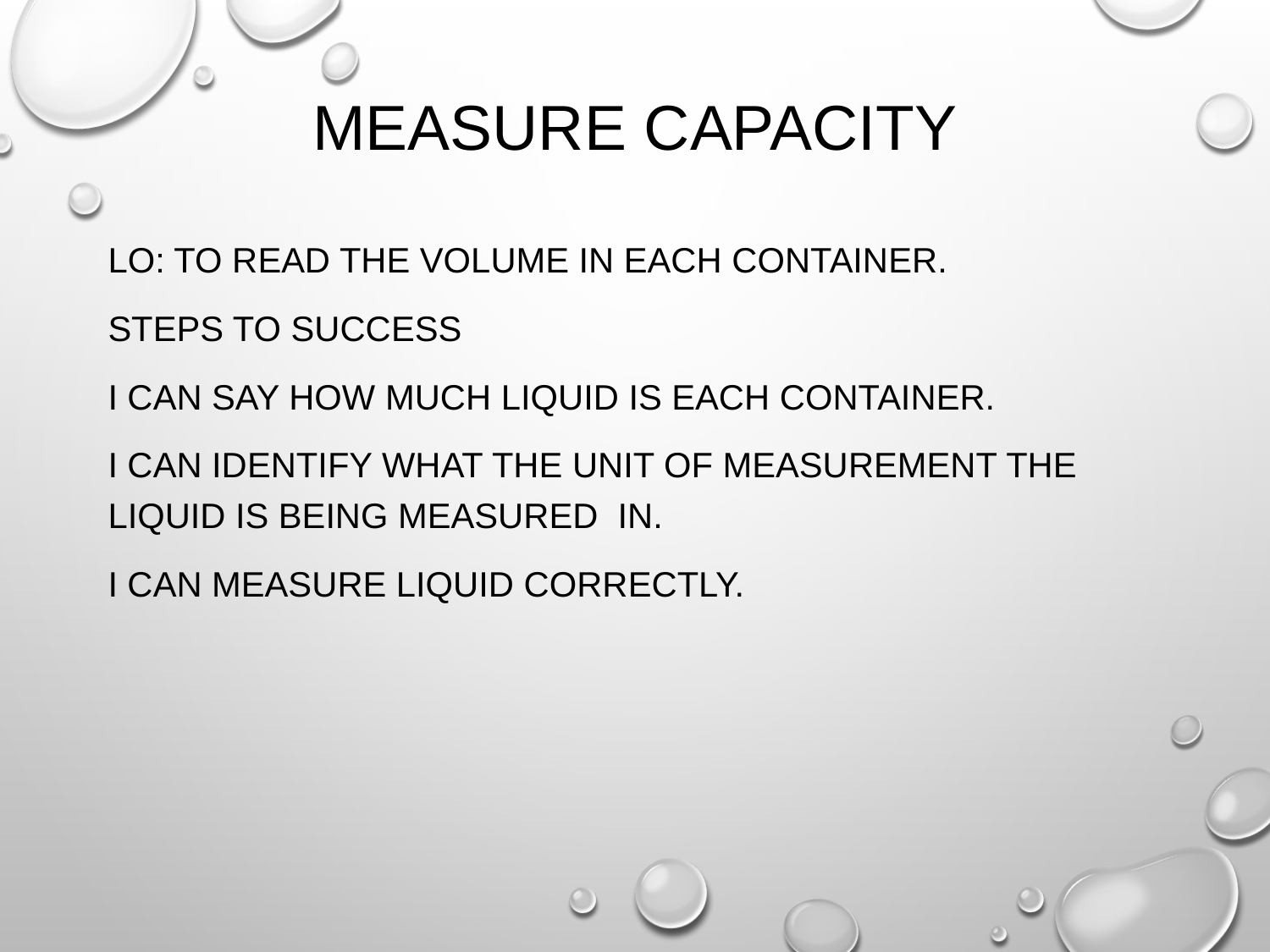

# Measure Capacity
LO: to read the volume in each container.
Steps to success
I can say how much liquid is each container.
I can identify what the unit of measurement the liquid is being measured  in.
I can measure liquid correctly.